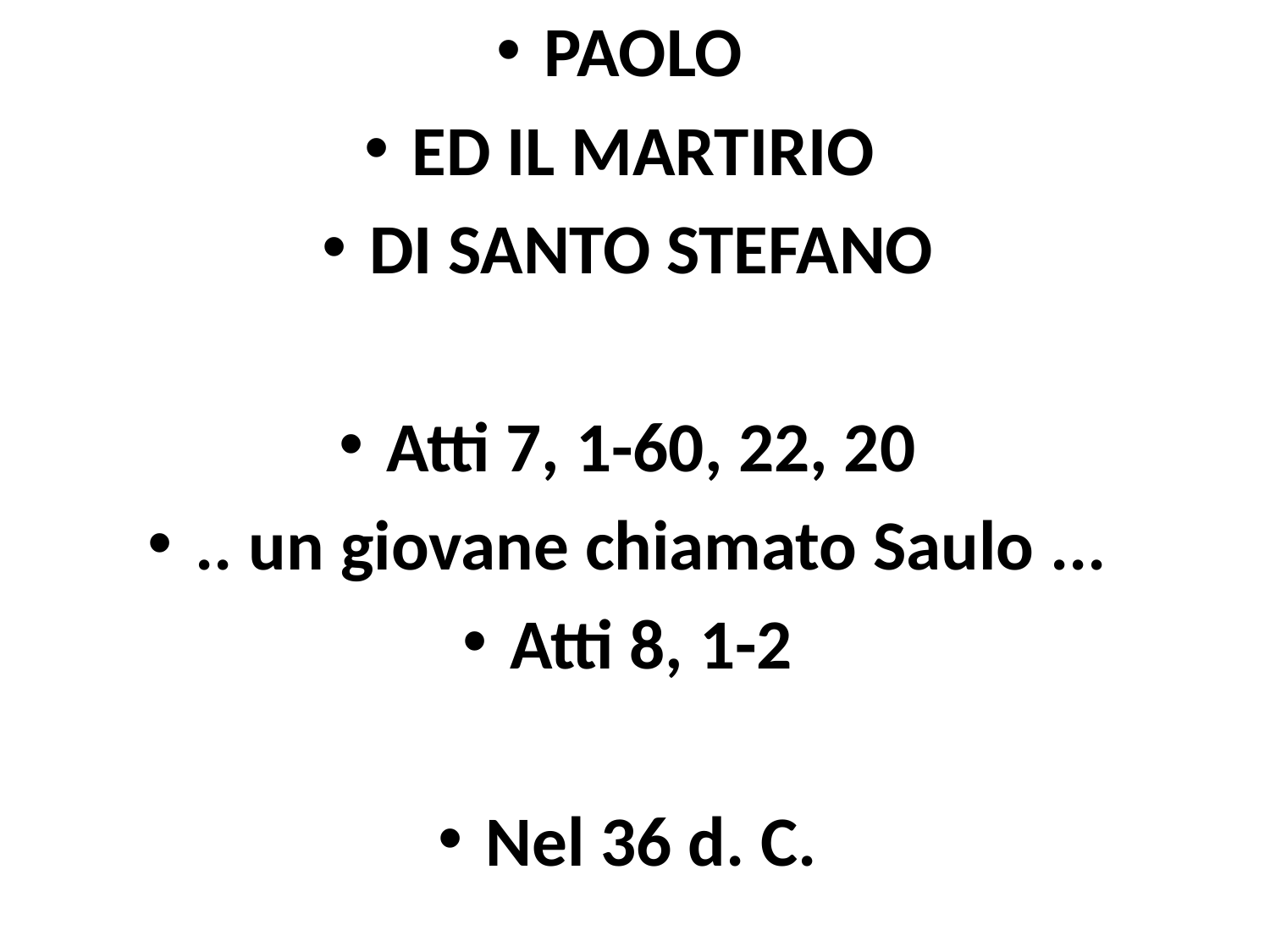

PAOLO
ED IL MARTIRIO
DI SANTO STEFANO

Atti 7, 1-60, 22, 20
.. un giovane chiamato Saulo ...
Atti 8, 1-2

Nel 36 d. C.
#